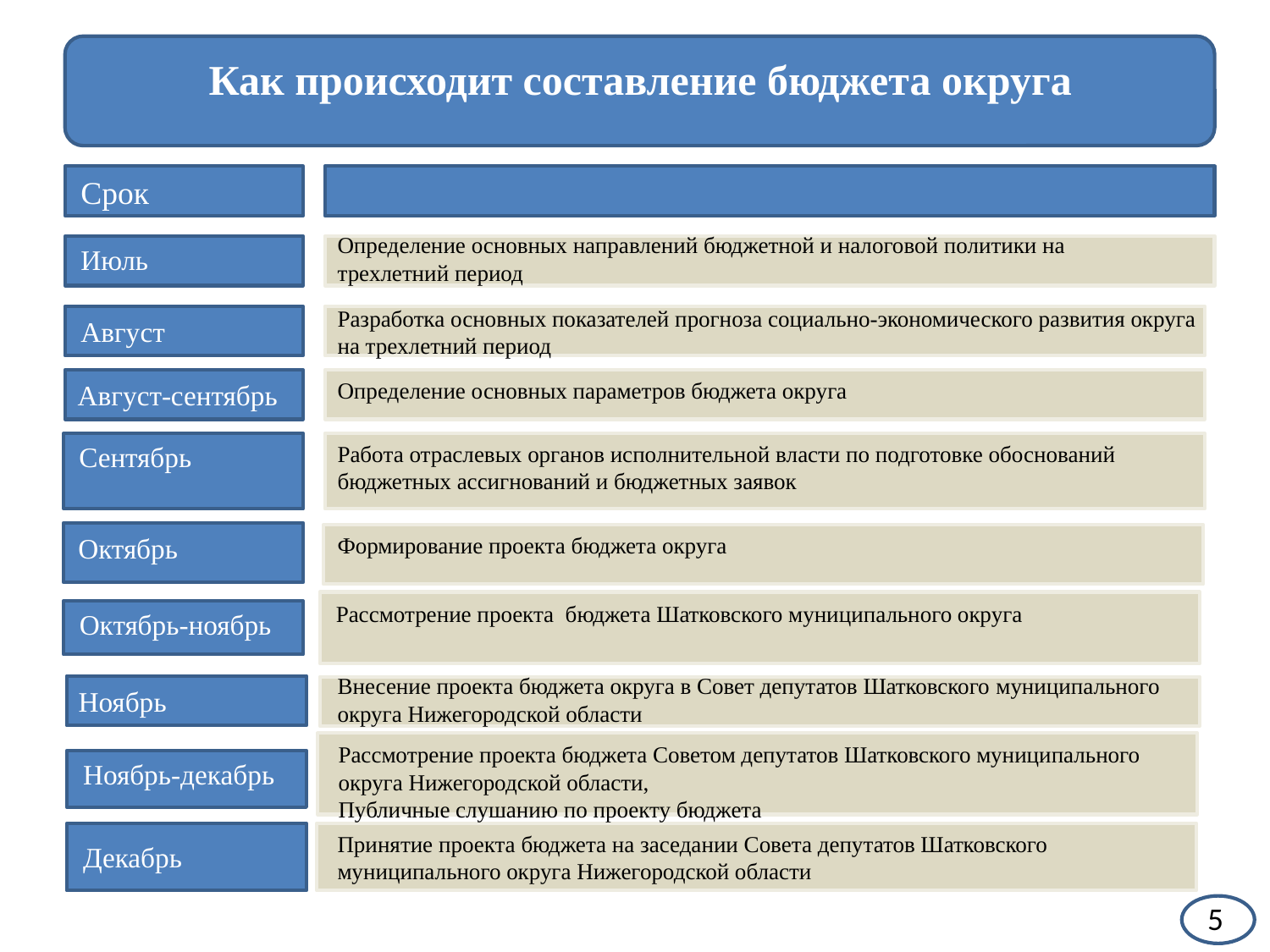

Как происходит составление бюджета округа

Срок

Определение основных направлений бюджетной и налоговой политики на трехлетний период

Июль

Разработка основных показателей прогноза социально-экономического развития округа на трехлетний период

Август
Август-сентябрь

Определение основных параметров бюджета округа

Сентябрь

Работа отраслевых органов исполнительной власти по подготовке обоснований бюджетных ассигнований и бюджетных заявок

Октябрь

Формирование проекта бюджета округа

Рассмотрение проекта  бюджета Шатковского муниципального округа

Октябрь-ноябрь
Внесение проекта бюджета округа в Совет депутатов Шатковского муниципального округа Нижегородской области

Ноябрь

Рассмотрение проекта бюджета Советом депутатов Шатковского муниципального округа Нижегородской области,
Публичные слушанию по проекту бюджета

Ноябрь-декабрь

Принятие проекта бюджета на заседании Совета депутатов Шатковского муниципального округа Нижегородской области
Декабрь
5